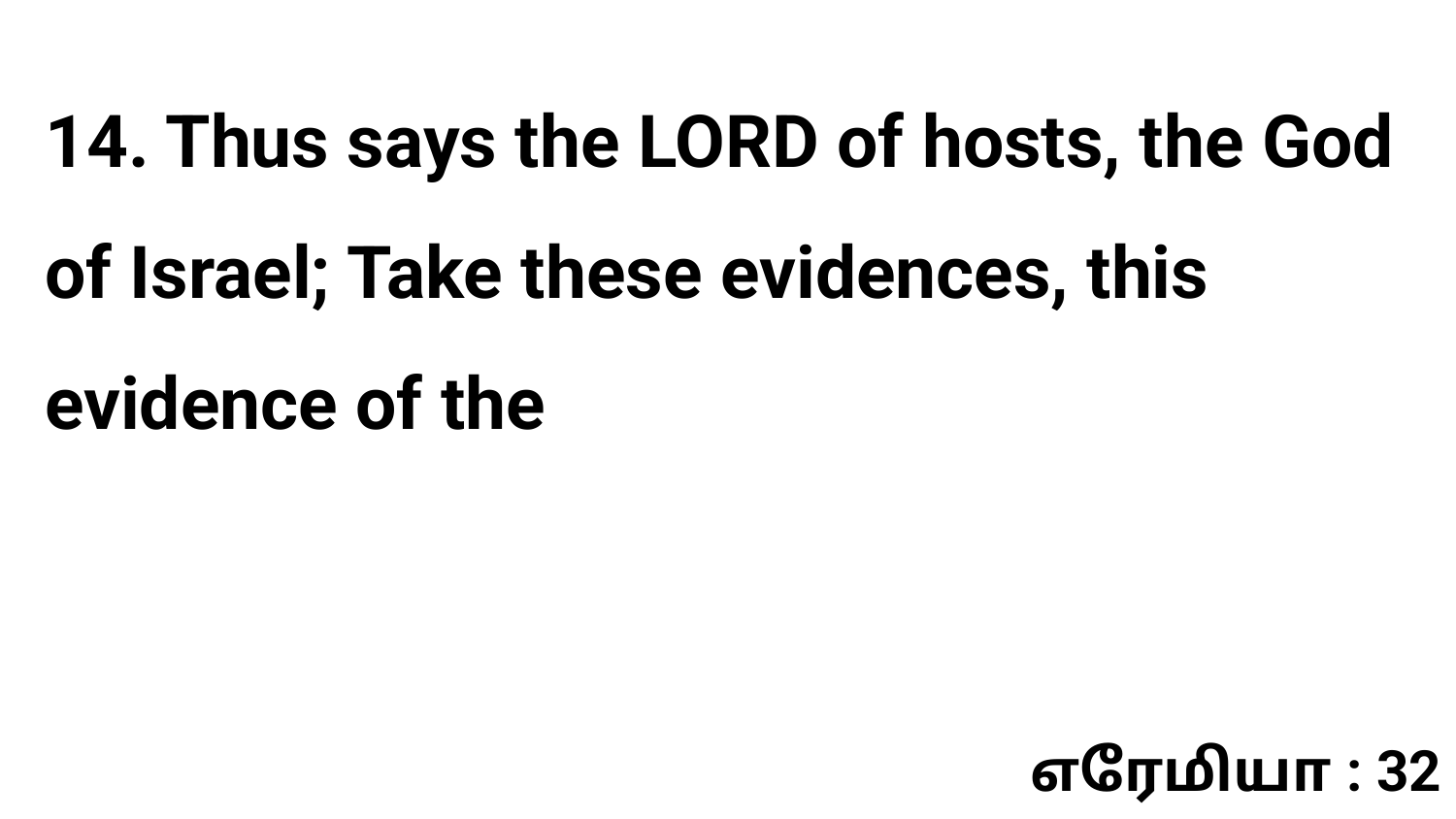

14. Thus says the LORD of hosts, the God of Israel; Take these evidences, this evidence of the
எரேமியா : 32